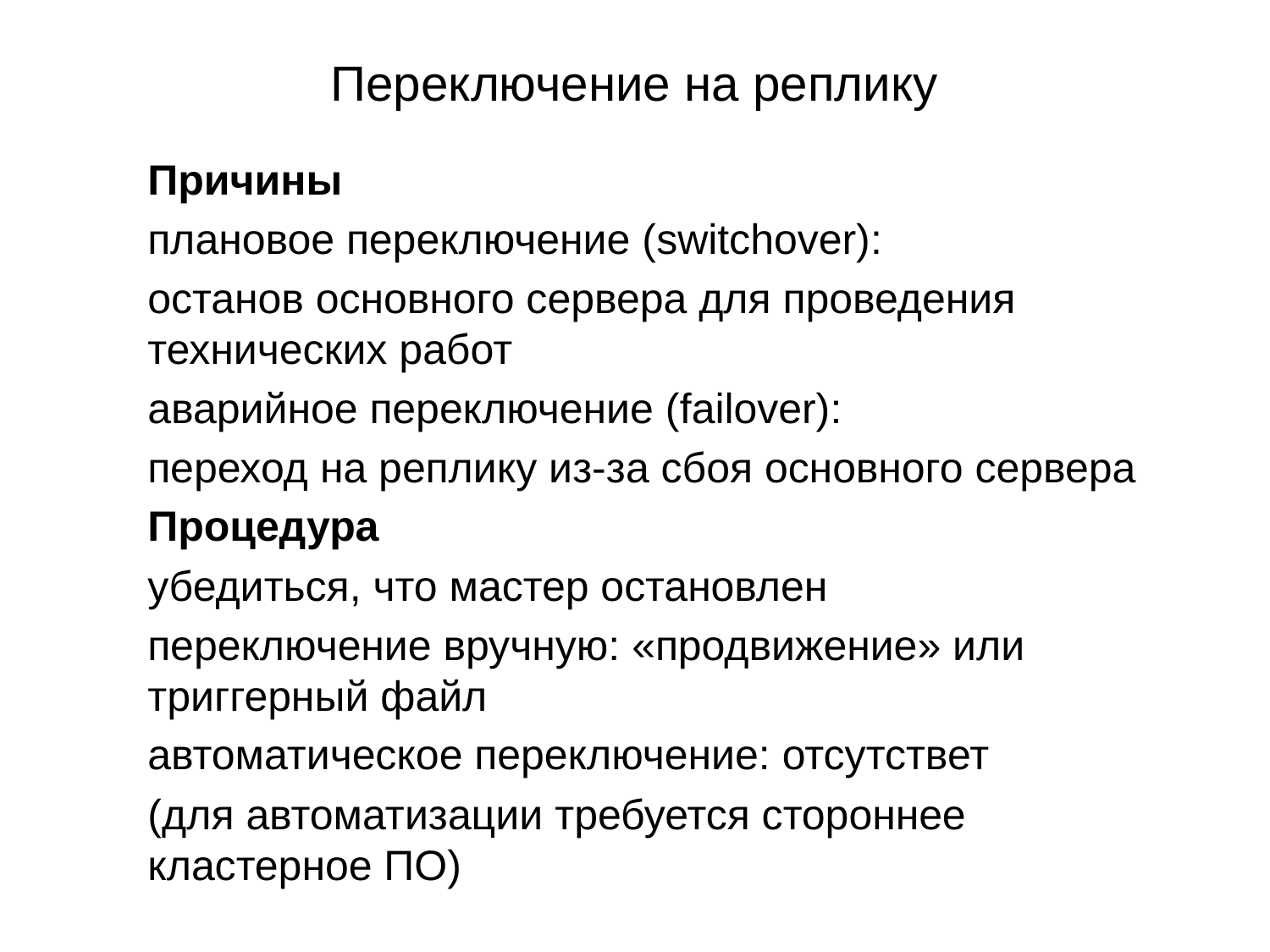

# Переключение на реплику
Причины
плановое переключение (switchover):
останов основного сервера для проведения технических работ
аварийное переключение (failover):
переход на реплику из-за сбоя основного сервера
Процедура
убедиться, что мастер остановлен
переключение вручную: «продвижение» или триггерный файл
автоматическое переключение: отсутствет
(для автоматизации требуется стороннее кластерное ПО)